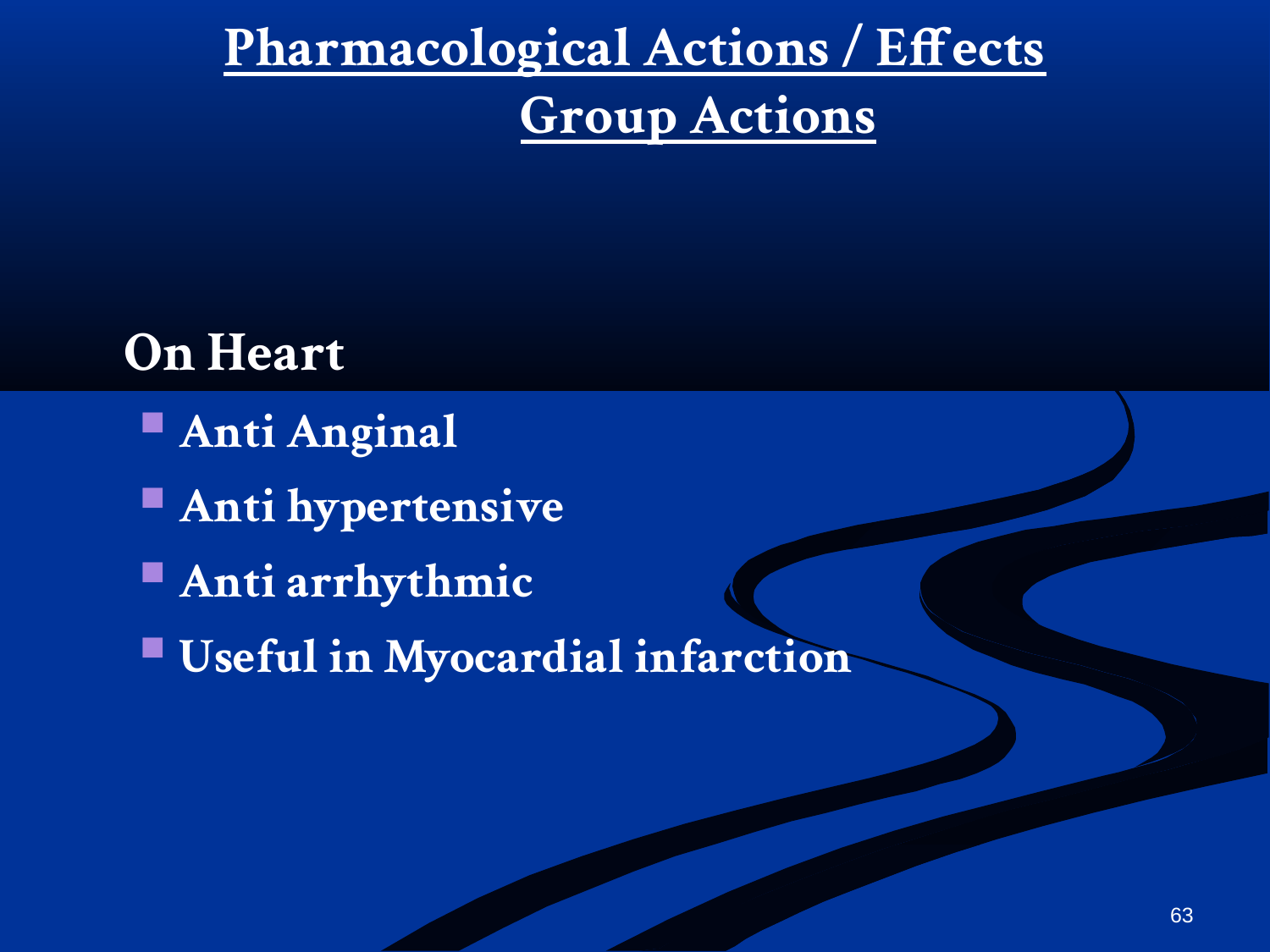

# Pharmacological Actions / Effects Group Actions

	On Heart
Anti Anginal
Anti hypertensive
Anti arrhythmic
Useful in Myocardial infarction

63